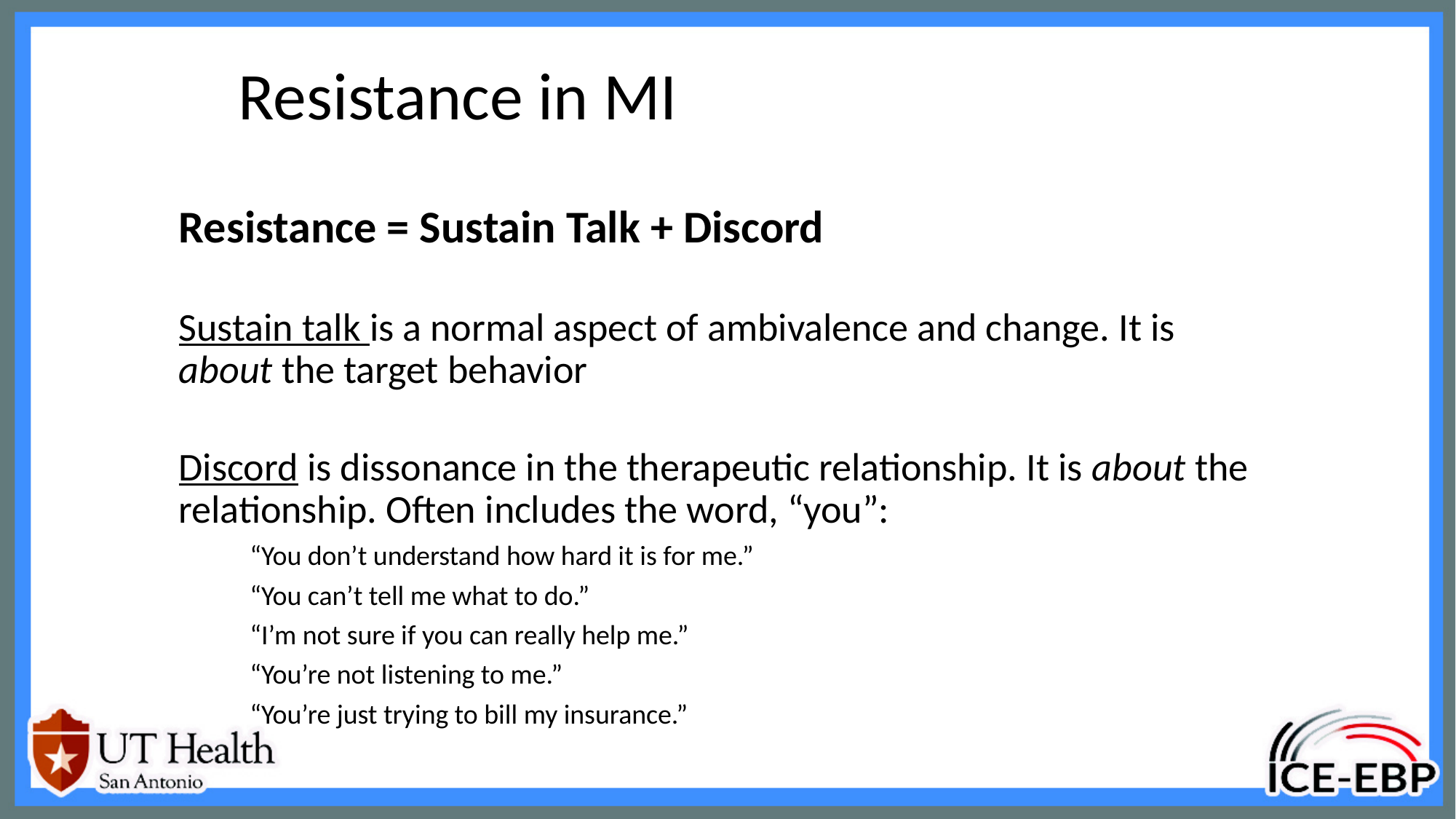

# Resistance in MI
Resistance = Sustain Talk + Discord

Sustain talk is a normal aspect of ambivalence and change. It is about the target behavior

Discord is dissonance in the therapeutic relationship. It is about the relationship. Often includes the word, “you”:
	“You don’t understand how hard it is for me.”
	“You can’t tell me what to do.”
	“I’m not sure if you can really help me.”
	“You’re not listening to me.”
	“You’re just trying to bill my insurance.”